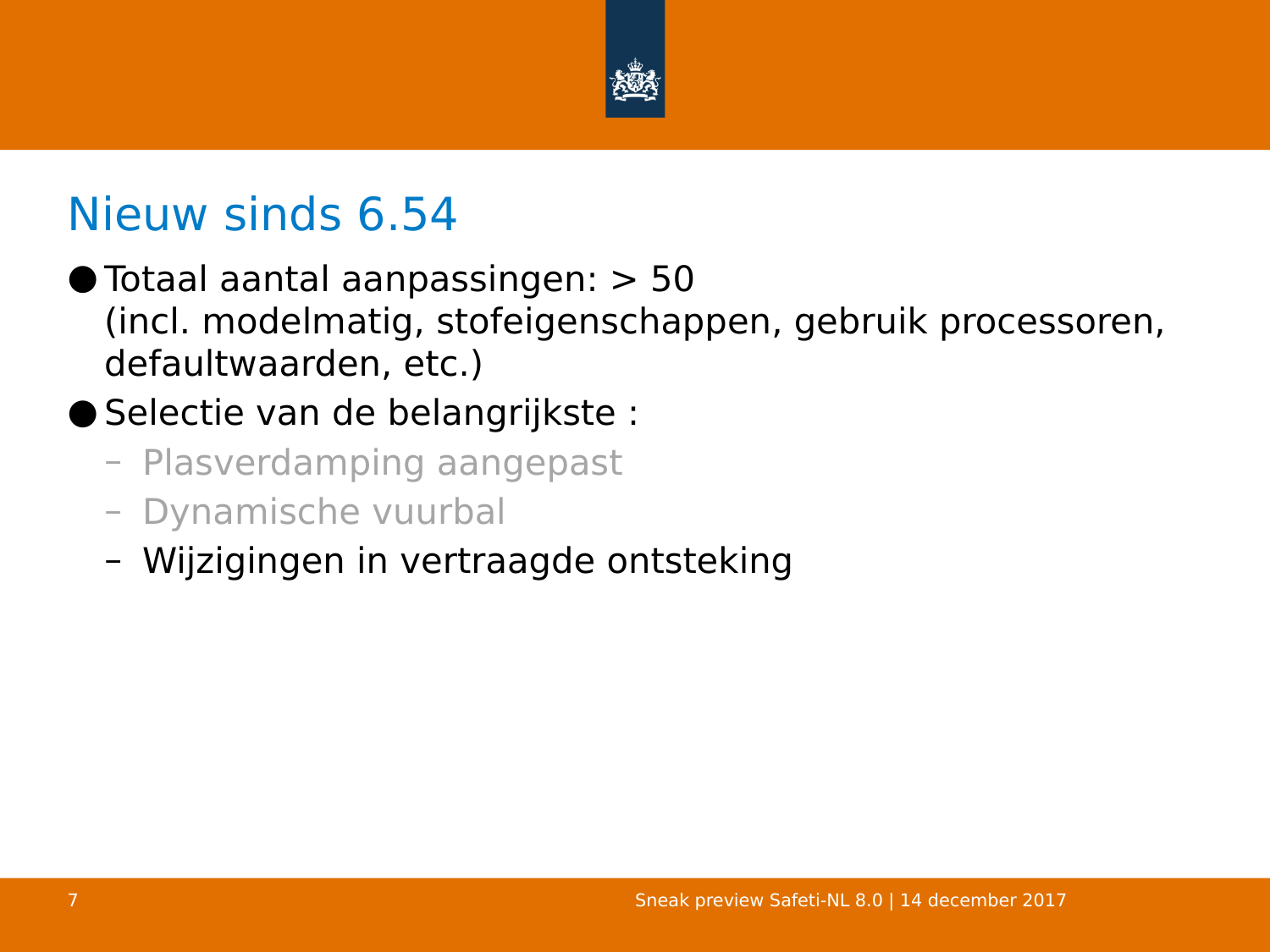

# Nieuw sinds 6.54
Totaal aantal aanpassingen: > 50
(incl. modelmatig, stofeigenschappen, gebruik processoren, defaultwaarden, etc.)
Selectie van de belangrijkste :
Plasverdamping aangepast
Dynamische vuurbal
Wijzigingen in vertraagde ontsteking

Sneak preview Safeti-NL 8.0 | 14 december 2017
7